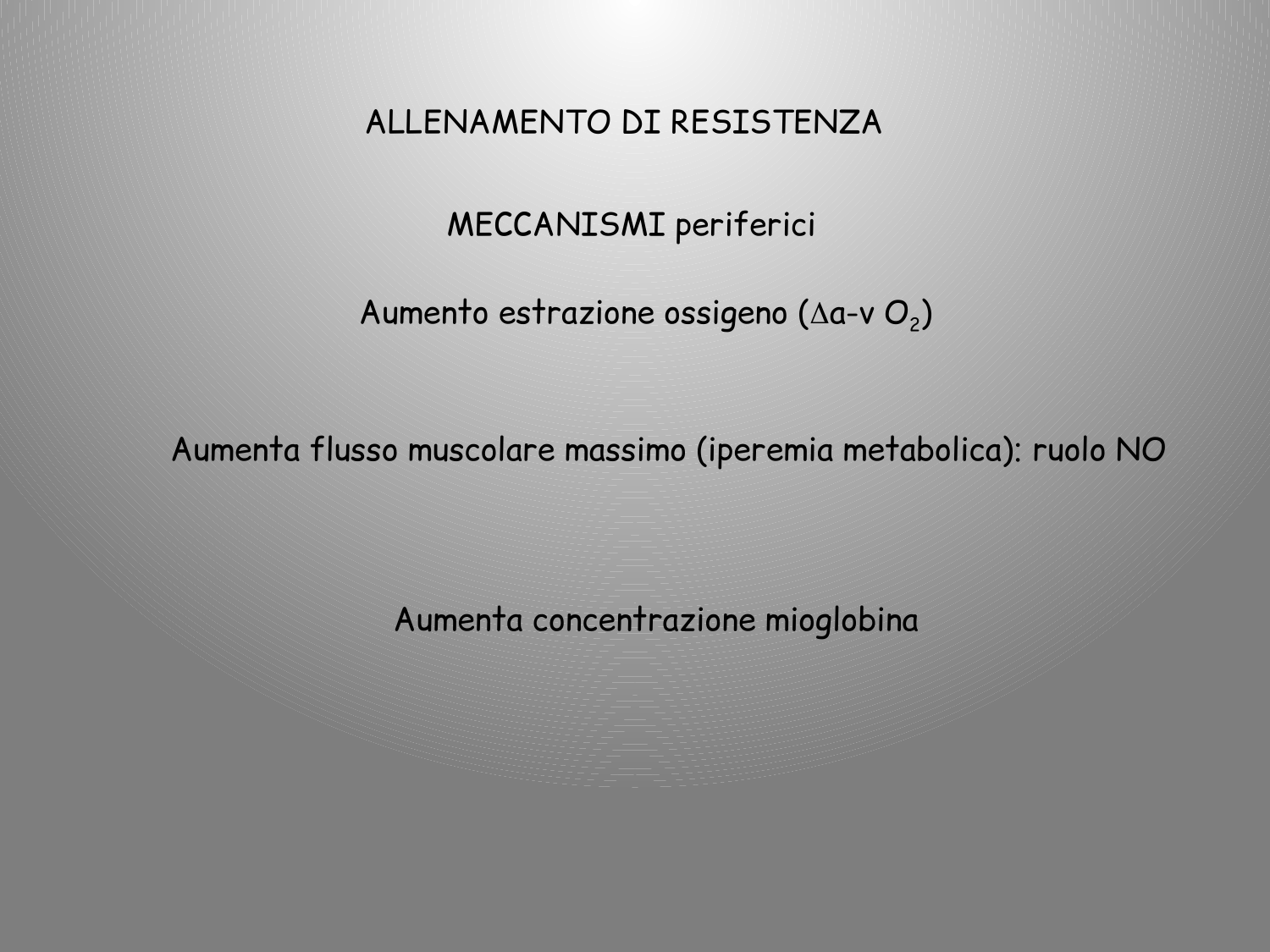

ALLENAMENTO DI RESISTENZA
MECCANISMI periferici
Aumento estrazione ossigeno (Δa-v O2)
Aumenta flusso muscolare massimo (iperemia metabolica): ruolo NO
Aumenta concentrazione mioglobina